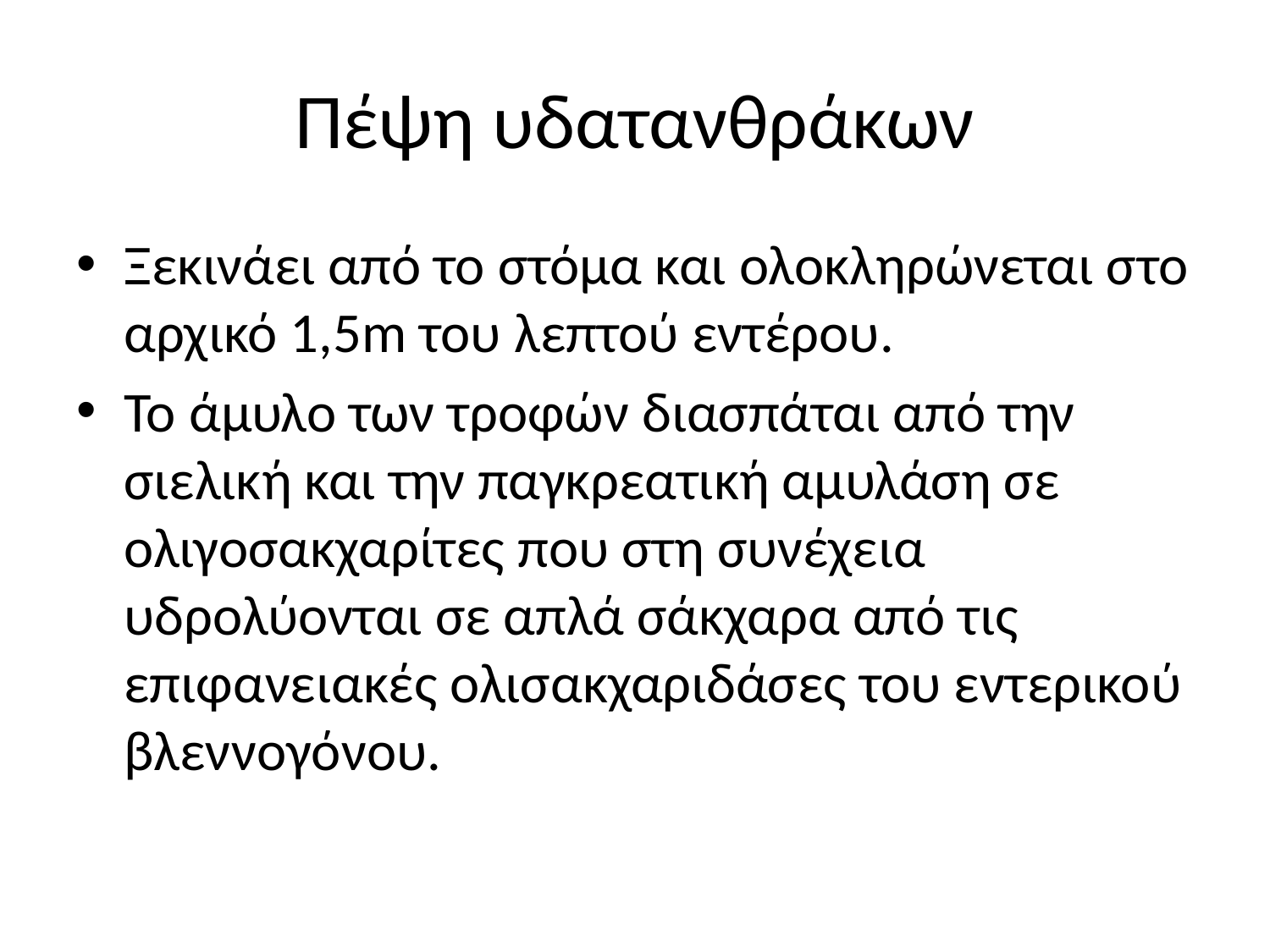

# Πέψη υδατανθράκων
Ξεκινάει από το στόμα και ολοκληρώνεται στο αρχικό 1,5m του λεπτού εντέρου.
Το άμυλο των τροφών διασπάται από την σιελική και την παγκρεατική αμυλάση σε ολιγοσακχαρίτες που στη συνέχεια υδρολύονται σε απλά σάκχαρα από τις επιφανειακές ολισακχαριδάσες του εντερικού βλεννογόνου.